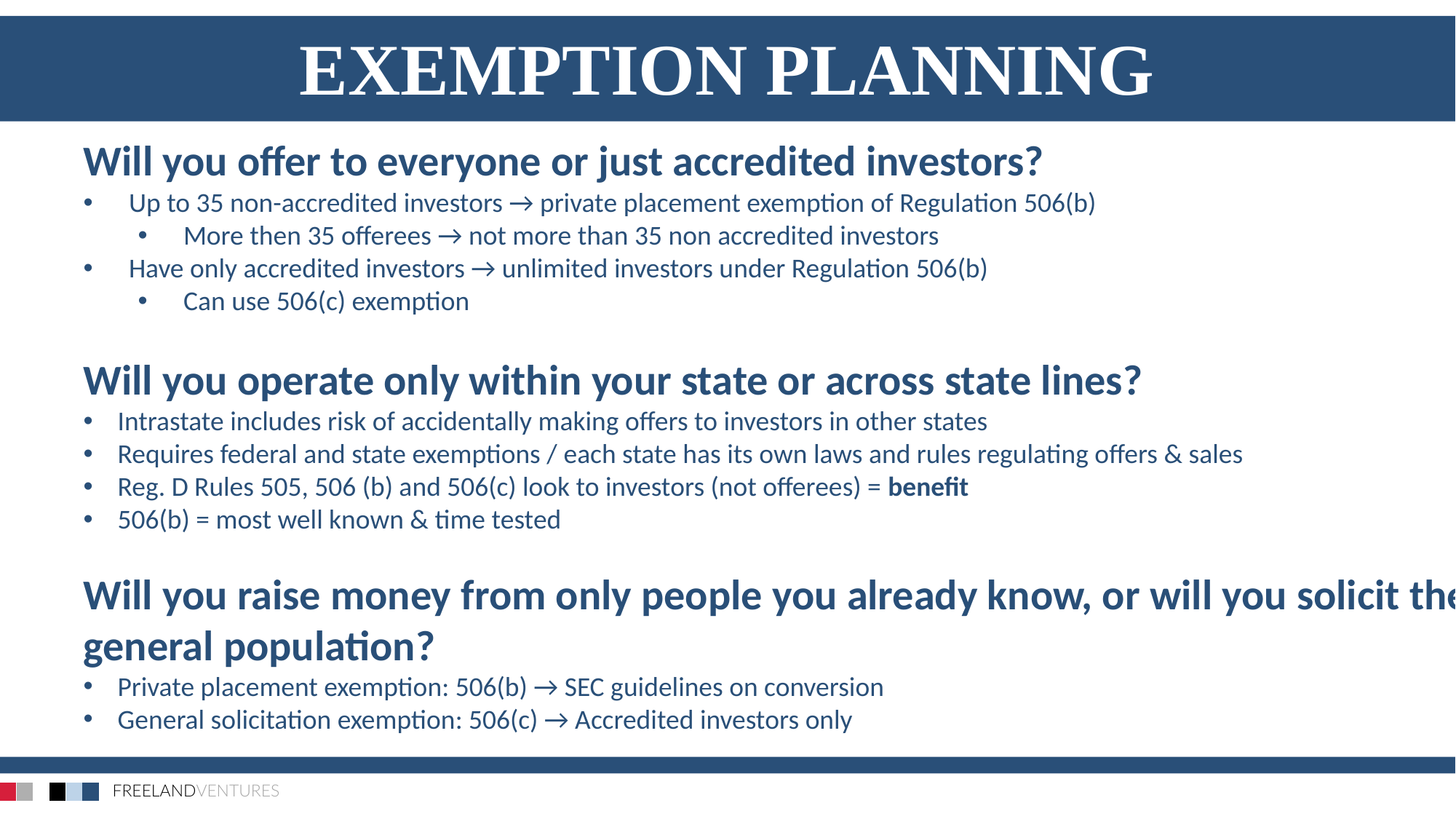

EXEMPTION PLANNING
# EXEMPTION PLANNING: THINGS TO CONSIDER
Will you offer to everyone or just accredited investors?
Up to 35 non-accredited investors → private placement exemption of Regulation 506(b)
More then 35 offerees → not more than 35 non accredited investors
Have only accredited investors → unlimited investors under Regulation 506(b)
Can use 506(c) exemption

Will you operate only within your state or across state lines?
Intrastate includes risk of accidentally making offers to investors in other states
Requires federal and state exemptions / each state has its own laws and rules regulating offers & sales
Reg. D Rules 505, 506 (b) and 506(c) look to investors (not offerees) = benefit
506(b) = most well known & time tested

Will you raise money from only people you already know, or will you solicit the general population?
Private placement exemption: 506(b) → SEC guidelines on conversion
General solicitation exemption: 506(c) → Accredited investors only